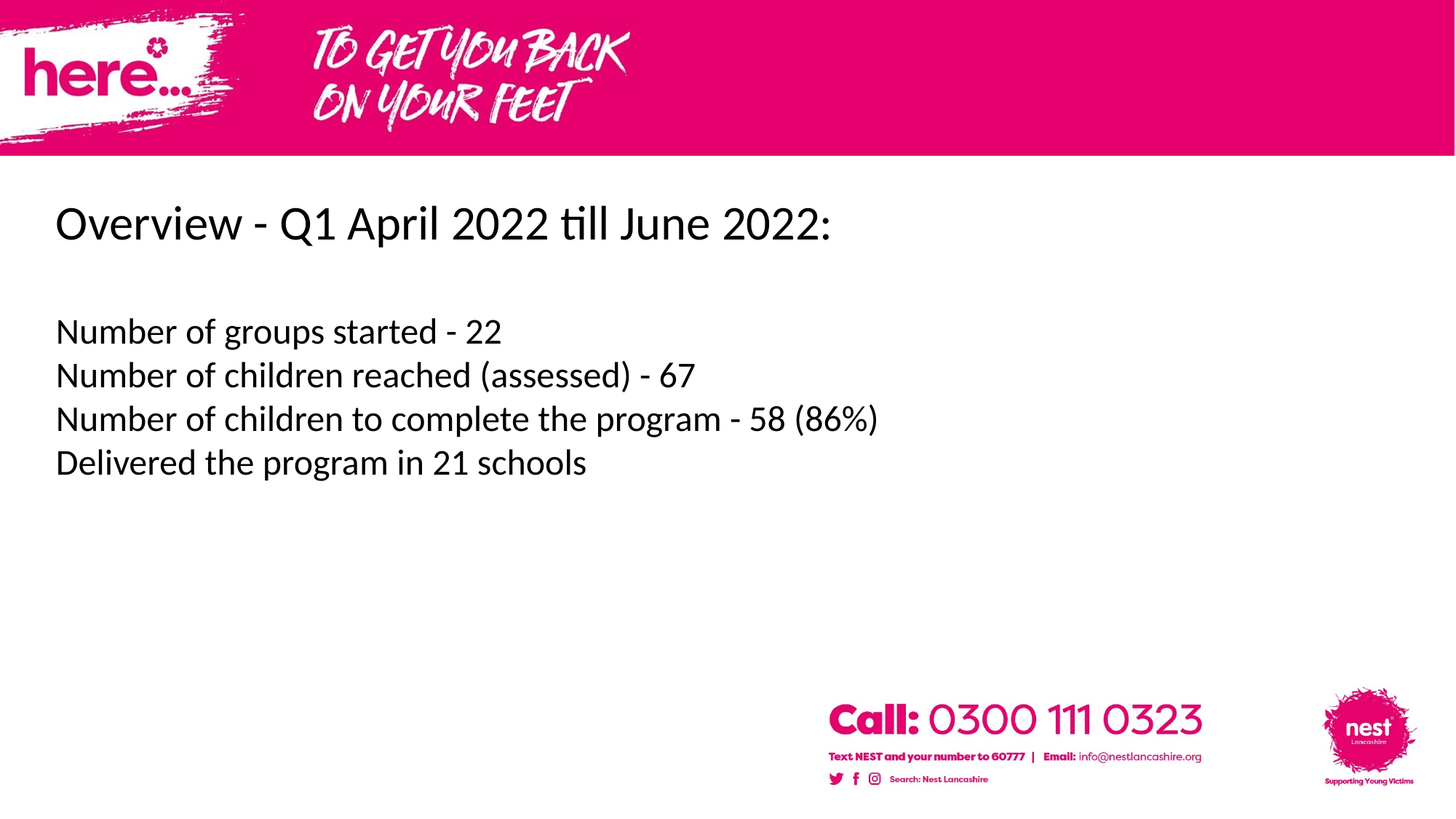

Overview - Q1 April 2022 till June 2022:

Number of groups started - 22
Number of children reached (assessed) - 67
Number of children to complete the program - 58 (86%)
Delivered the program in 21 schools